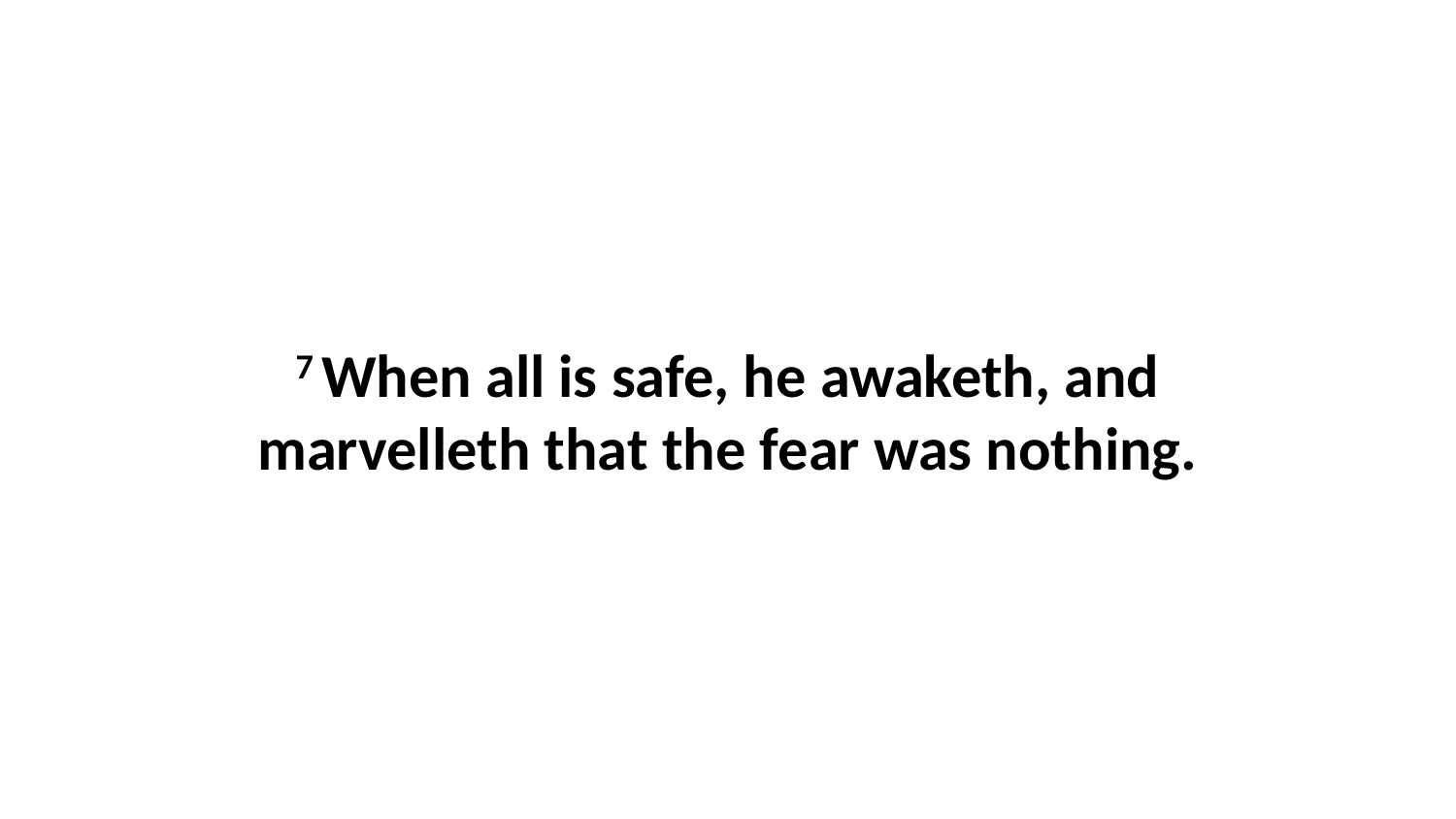

7 When all is safe, he awaketh, and marvelleth that the fear was nothing.